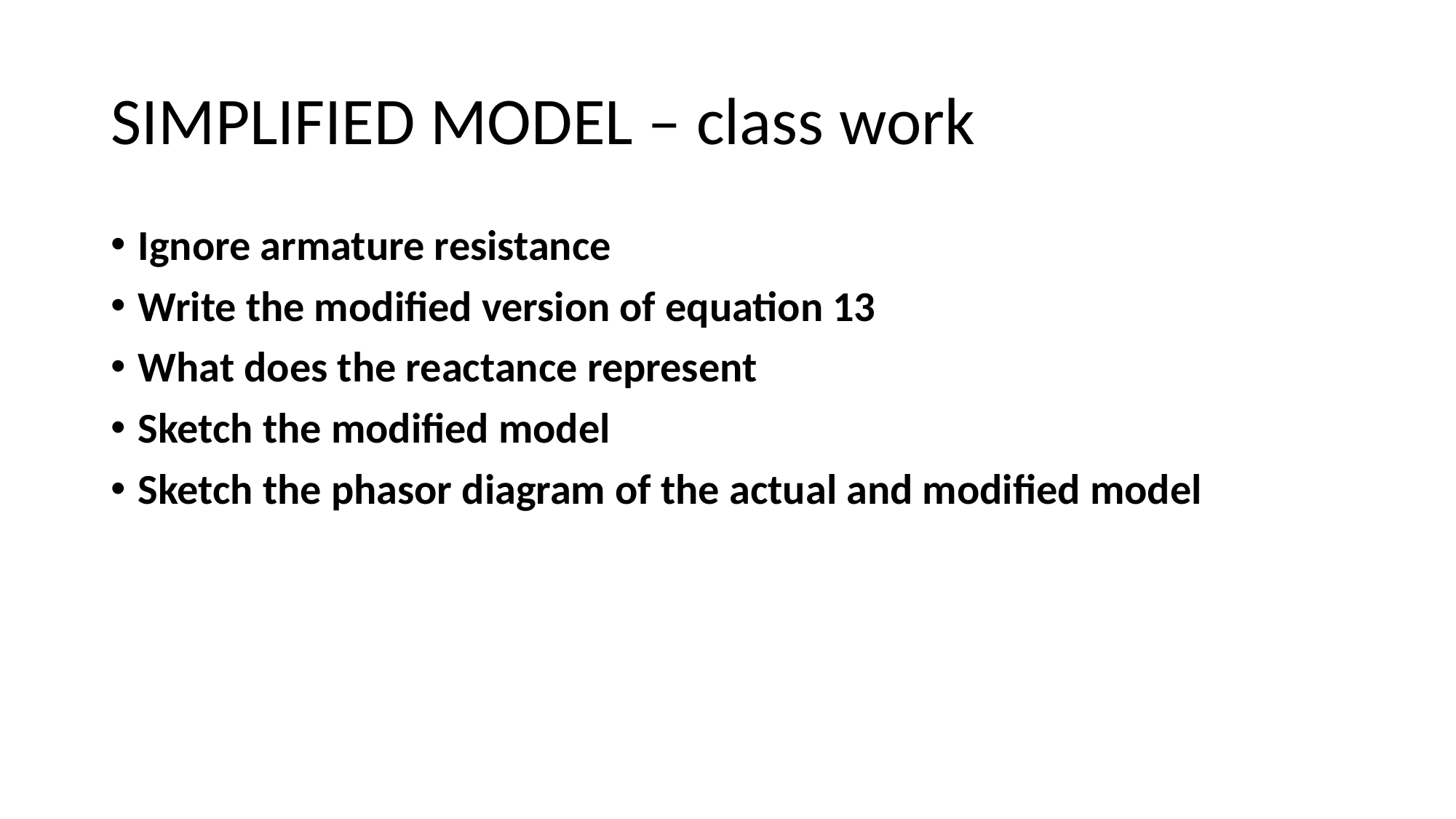

# SIMPLIFIED MODEL – class work
Ignore armature resistance
Write the modified version of equation 13
What does the reactance represent
Sketch the modified model
Sketch the phasor diagram of the actual and modified model